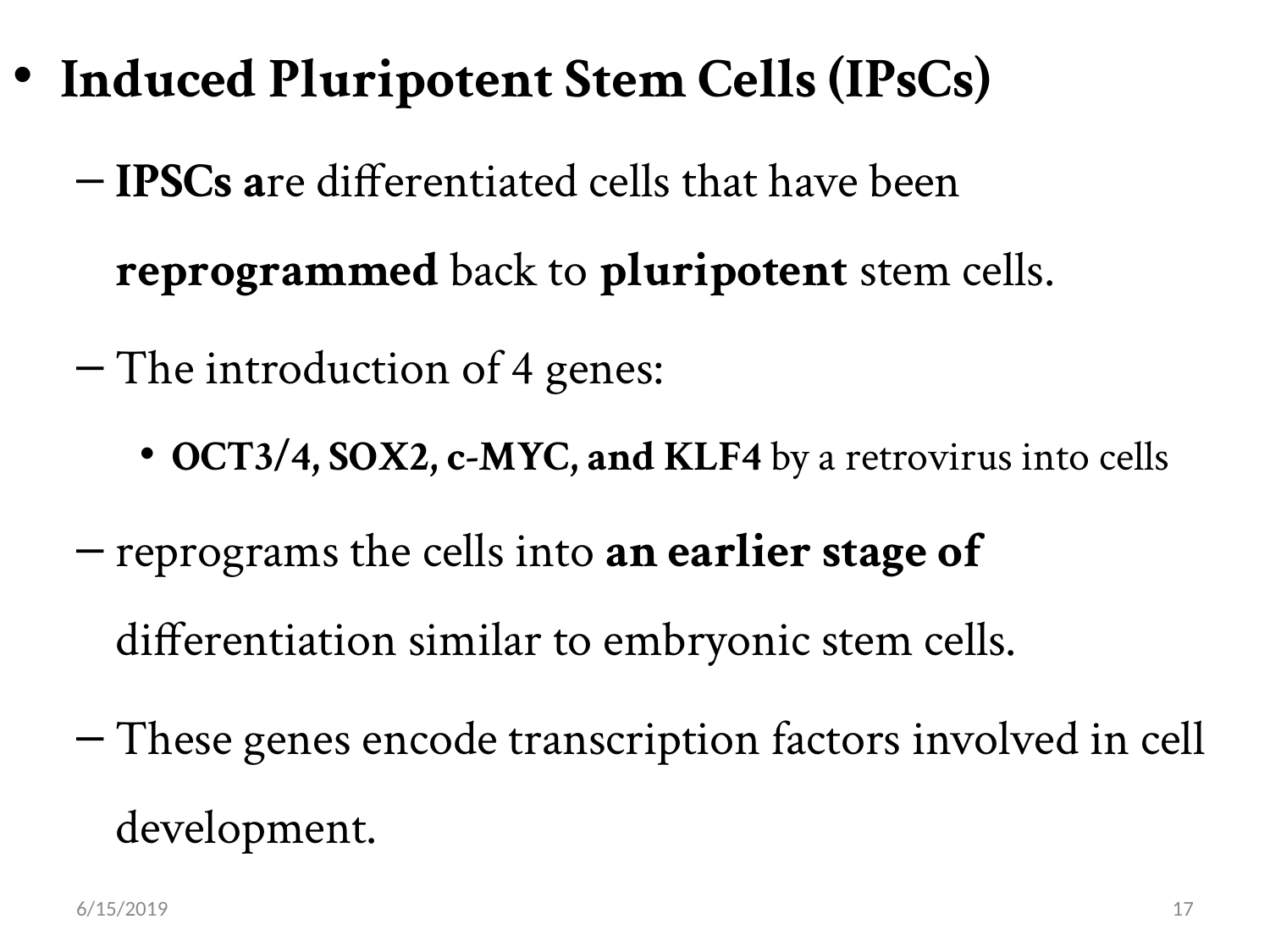

Induced Pluripotent Stem Cells (IPsCs)
IPSCs are differentiated cells that have been reprogrammed back to pluripotent stem cells.
The introduction of 4 genes:
OCT3/4, SOX2, c-MYC, and KLF4 by a retrovirus into cells
reprograms the cells into an earlier stage of differentiation similar to embryonic stem cells.
These genes encode transcription factors involved in cell development.
6/15/2019
17